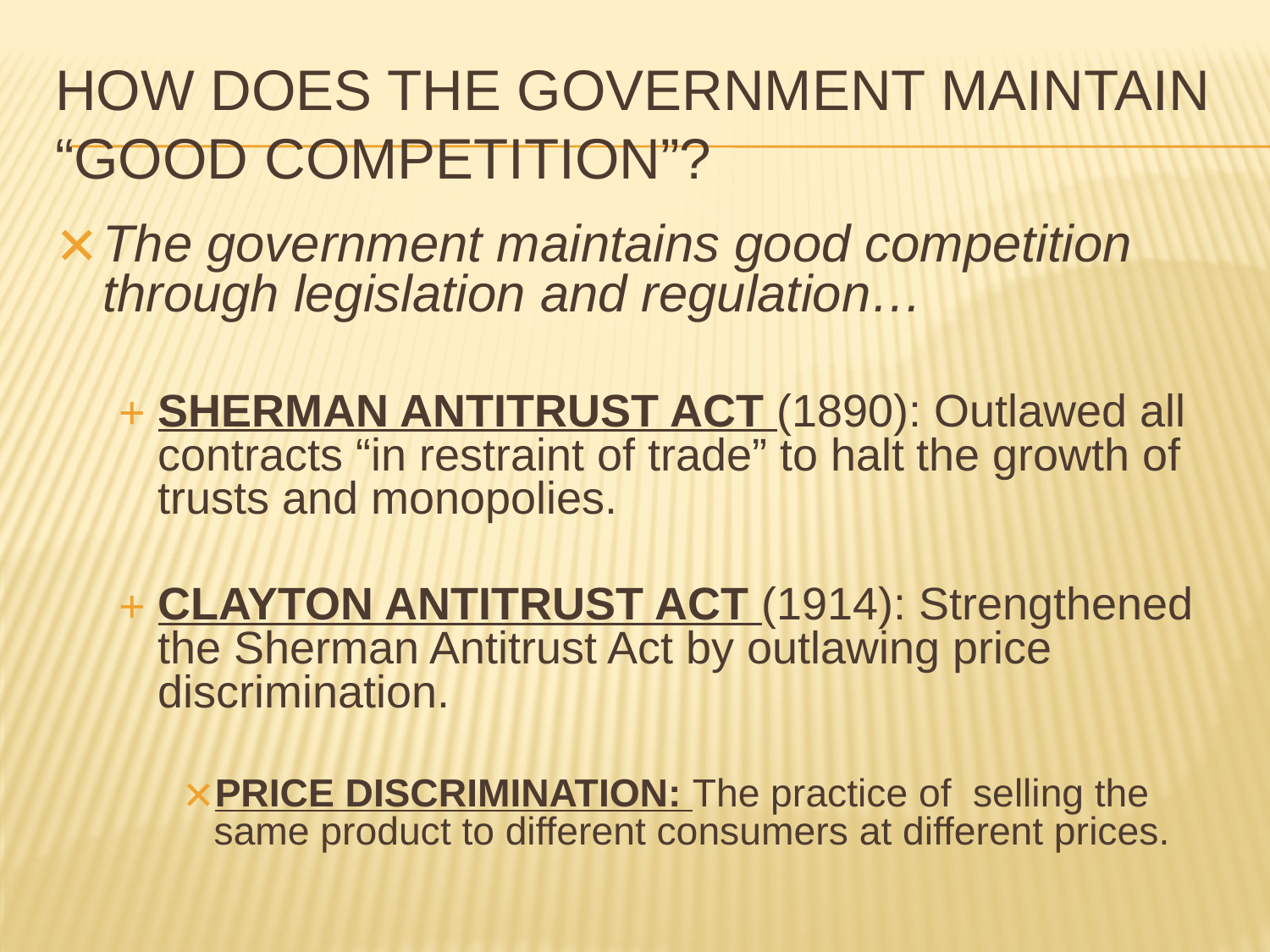

# HOW DOES THE GOVERNMENT MAINTAIN “GOOD COMPETITION”?
The government maintains good competition through legislation and regulation…

SHERMAN ANTITRUST ACT (1890): Outlawed all contracts “in restraint of trade” to halt the growth of trusts and monopolies.

CLAYTON ANTITRUST ACT (1914): Strengthened the Sherman Antitrust Act by outlawing price discrimination.

PRICE DISCRIMINATION: The practice of  selling the same product to different consumers at different prices.